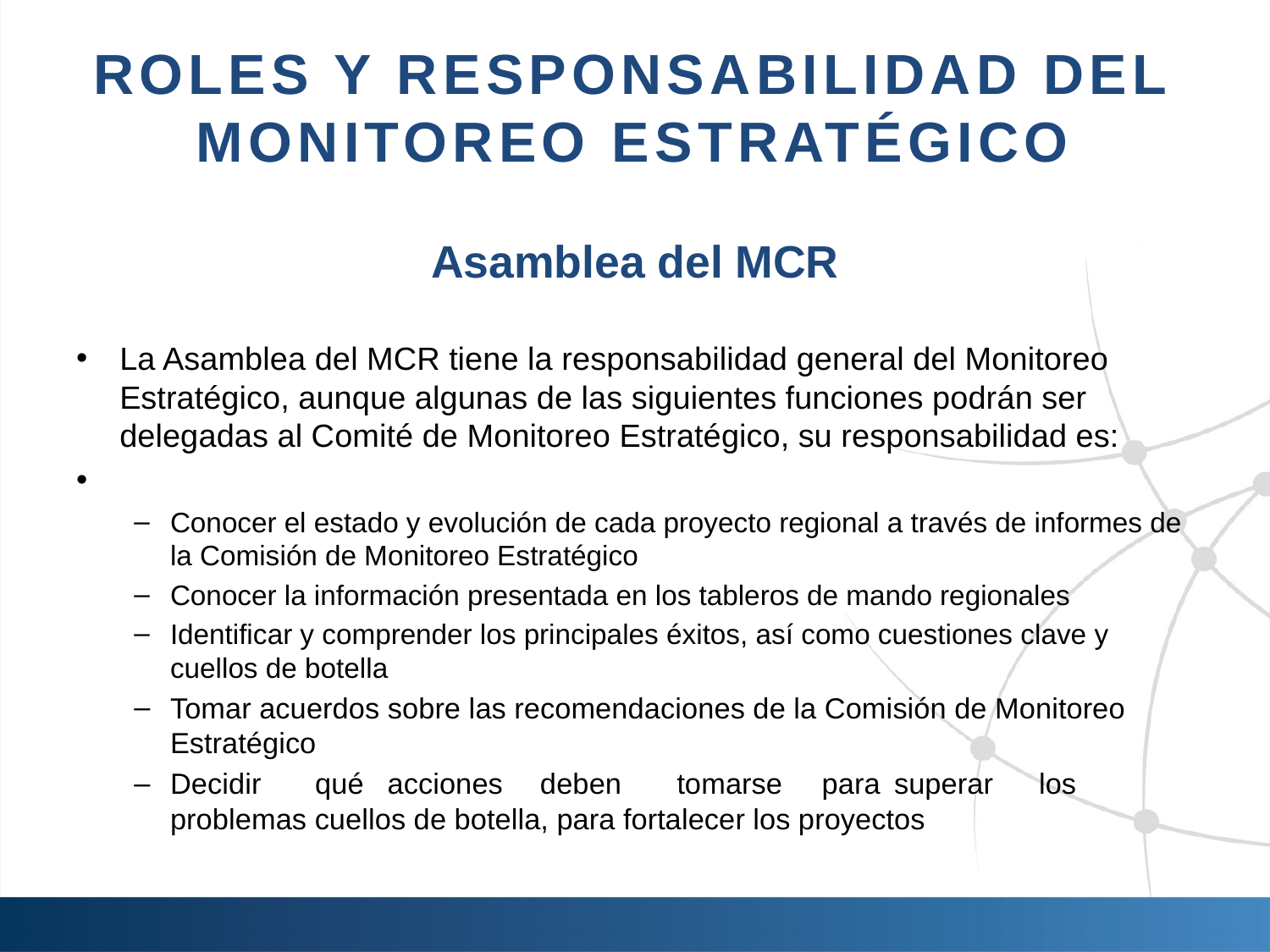

ROLES Y RESPONSABILIDAD DEL MONITOREO ESTRATÉGICO
Asamblea del MCR

La Asamblea del MCR tiene la responsabilidad general del Monitoreo Estratégico, aunque algunas de las siguientes funciones podrán ser delegadas al Comité de Monitoreo Estratégico, su responsabilidad es:

Conocer el estado y evolución de cada proyecto regional a través de informes de la Comisión de Monitoreo Estratégico
Conocer la información presentada en los tableros de mando regionales
Identificar y comprender los principales éxitos, así como cuestiones clave y cuellos de botella
Tomar acuerdos sobre las recomendaciones de la Comisión de Monitoreo Estratégico
Decidir	qué	acciones	 deben	tomarse	para	superar	los	problemas cuellos de botella, para fortalecer los proyectos